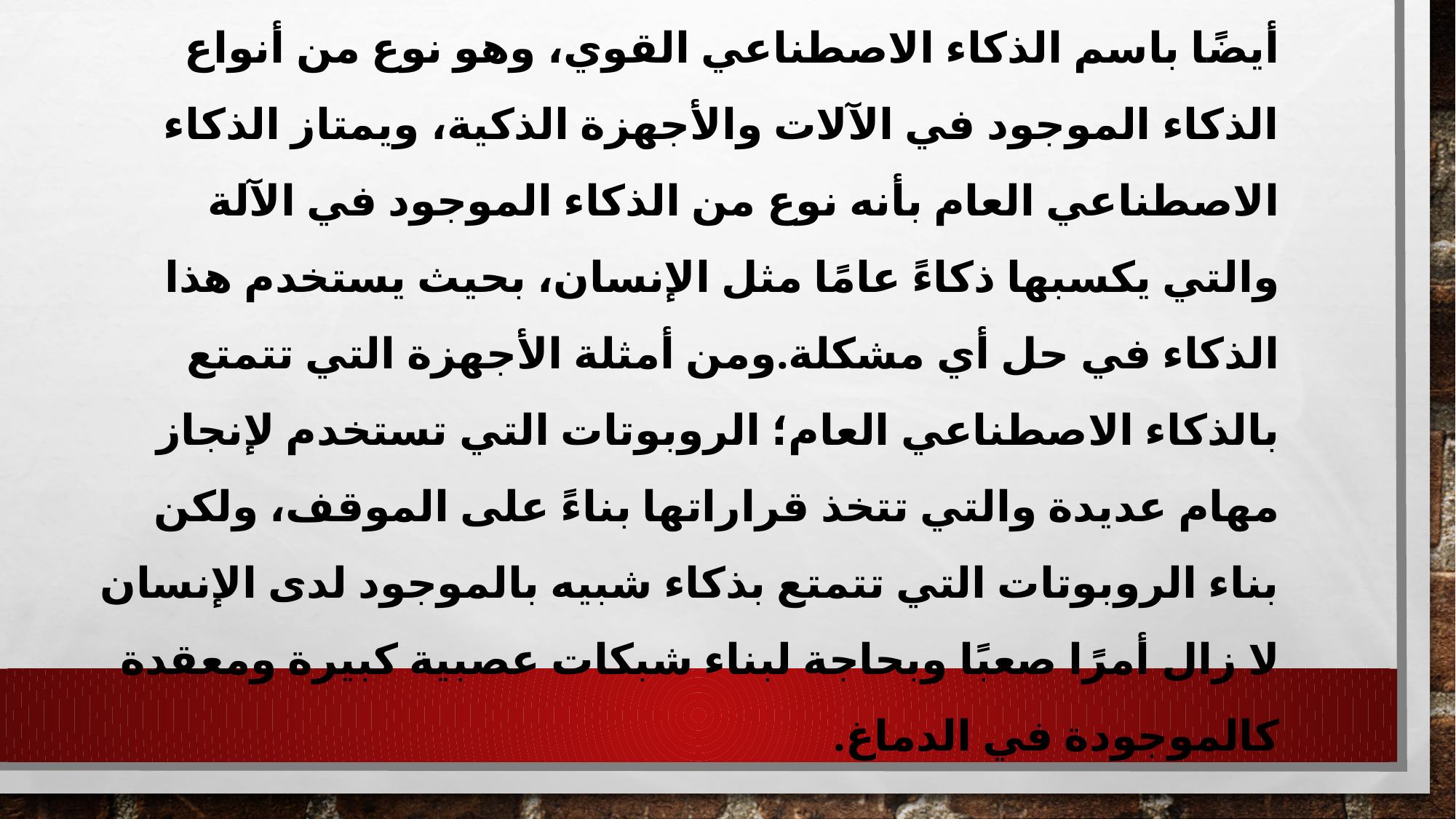

#
الذكاء الاصطناعي العام: يعرف الذكاء الاصطناعي العام أيضًا باسم الذكاء الاصطناعي القوي، وهو نوع من أنواع الذكاء الموجود في الآلات والأجهزة الذكية، ويمتاز الذكاء الاصطناعي العام بأنه نوع من الذكاء الموجود في الآلة والتي يكسبها ذكاءً عامًا مثل الإنسان، بحيث يستخدم هذا الذكاء في حل أي مشكلة.ومن أمثلة الأجهزة التي تتمتع بالذكاء الاصطناعي العام؛ الروبوتات التي تستخدم لإنجاز مهام عديدة والتي تتخذ قراراتها بناءً على الموقف، ولكن بناء الروبوتات التي تتمتع بذكاء شبيه بالموجود لدى الإنسان لا زال أمرًا صعبًا وبحاجة لبناء شبكات عصبية كبيرة ومعقدة كالموجودة في الدماغ.